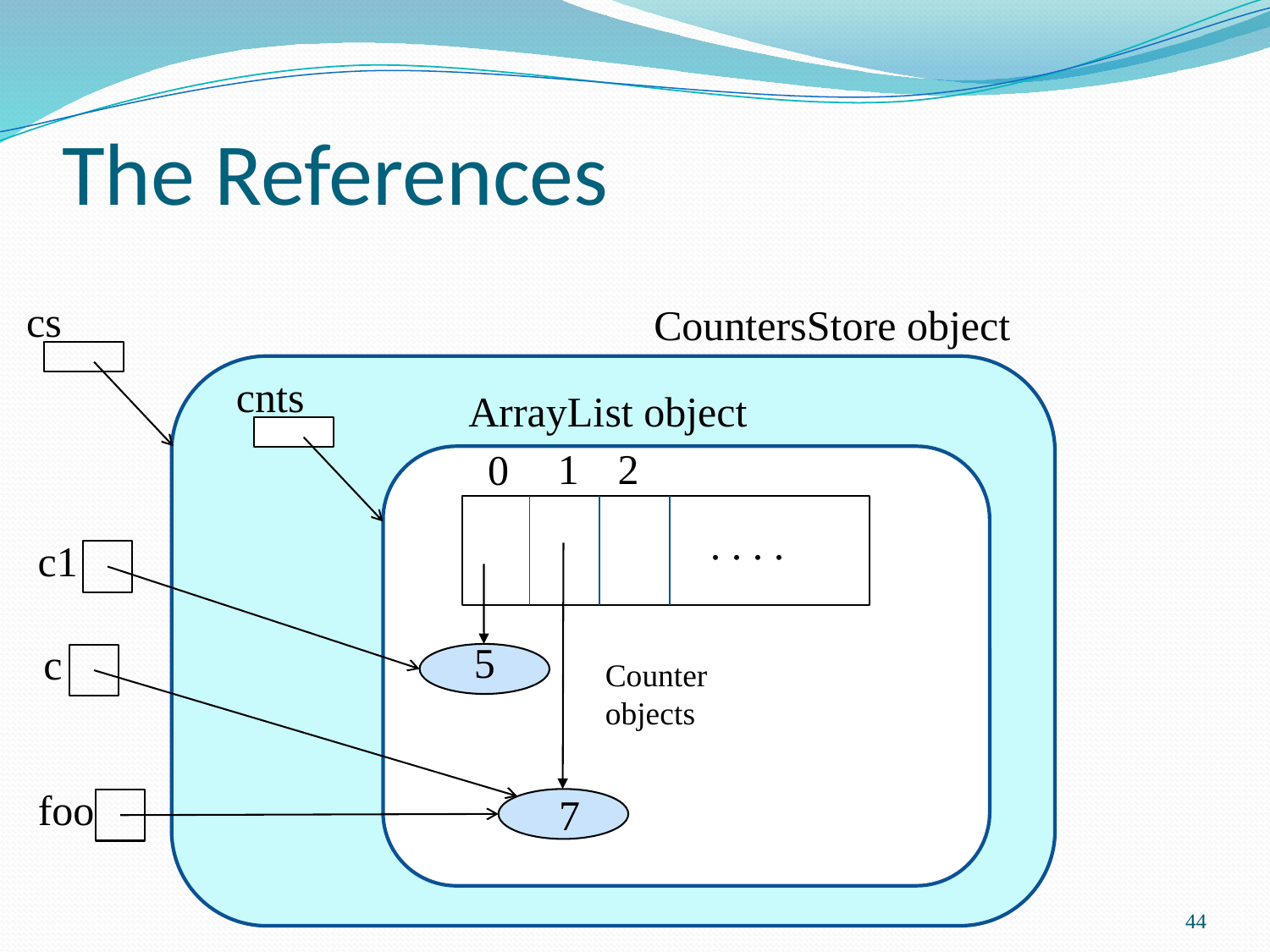

# The References
cs
CountersStore object

cnts
ArrayList object

1
2
0

. . . .
c1

5
c

Counter
objects
foo
7

44